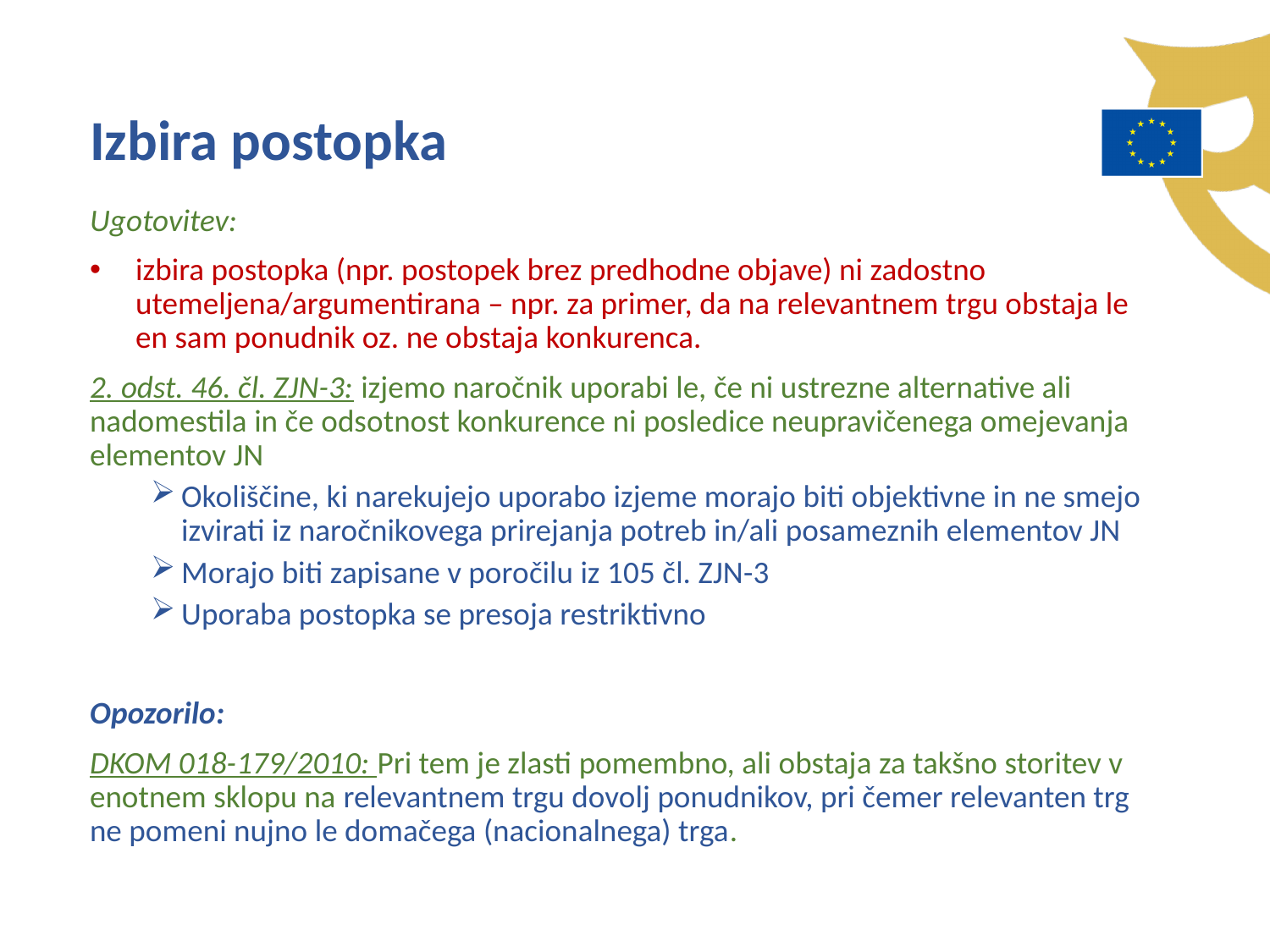

Izbira postopka
Ugotovitev:
izbira postopka (npr. postopek brez predhodne objave) ni zadostno utemeljena/argumentirana – npr. za primer, da na relevantnem trgu obstaja le en sam ponudnik oz. ne obstaja konkurenca.
2. odst. 46. čl. ZJN-3: izjemo naročnik uporabi le, če ni ustrezne alternative ali nadomestila in če odsotnost konkurence ni posledice neupravičenega omejevanja elementov JN
Okoliščine, ki narekujejo uporabo izjeme morajo biti objektivne in ne smejo izvirati iz naročnikovega prirejanja potreb in/ali posameznih elementov JN
Morajo biti zapisane v poročilu iz 105 čl. ZJN-3
Uporaba postopka se presoja restriktivno

Opozorilo:
DKOM 018-179/2010: Pri tem je zlasti pomembno, ali obstaja za takšno storitev v enotnem sklopu na relevantnem trgu dovolj ponudnikov, pri čemer relevanten trg ne pomeni nujno le domačega (nacionalnega) trga.